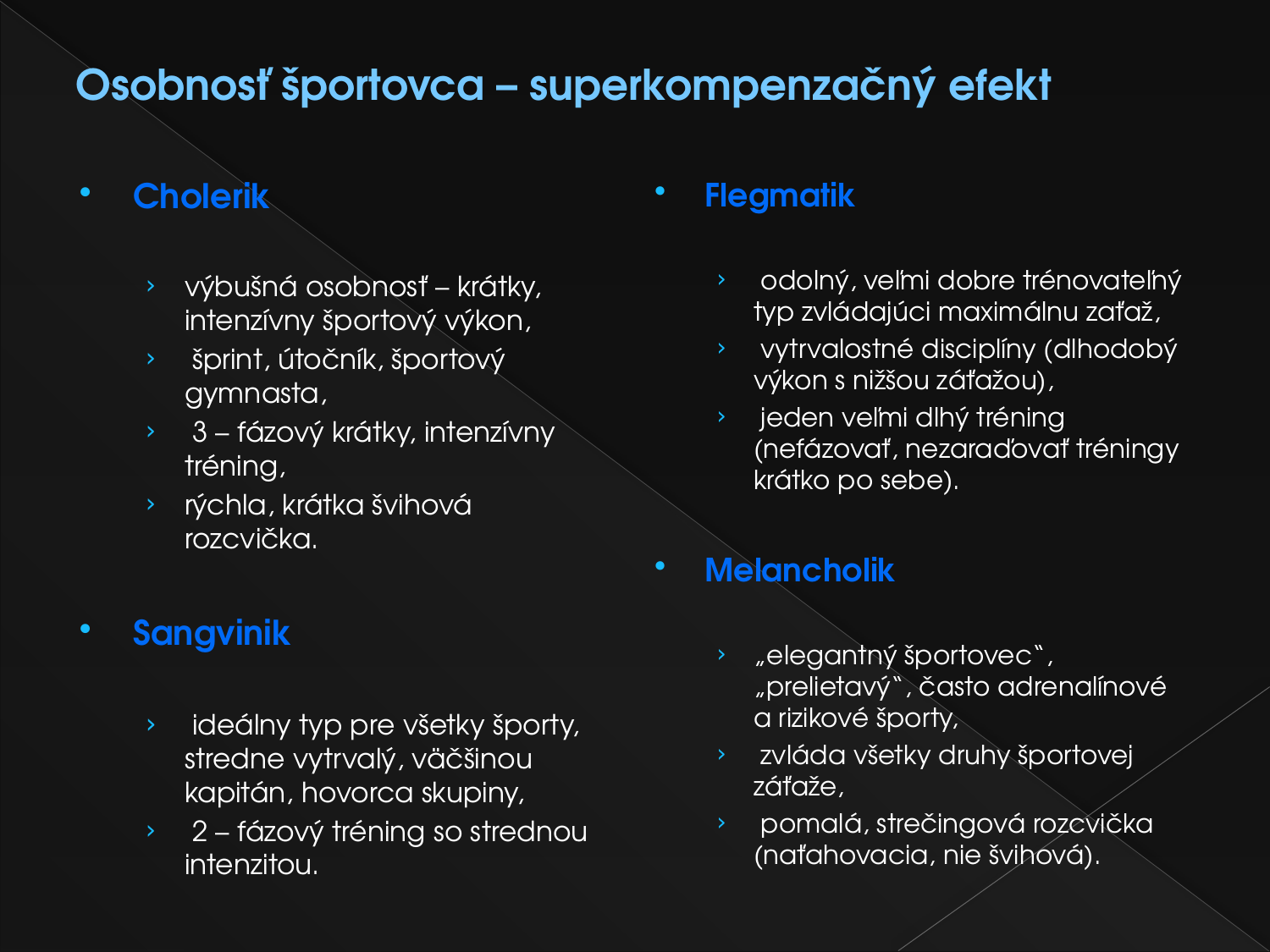

# Osobnosť športovca – superkompenzačný efekt
Cholerik

výbušná osobnosť – krátky, intenzívny športový výkon,
 šprint, útočník, športový gymnasta,
 3 – fázový krátky, intenzívny tréning,
rýchla, krátka švihová rozcvička.

Sangvinik

 ideálny typ pre všetky športy, stredne vytrvalý, väčšinou kapitán, hovorca skupiny,
 2 – fázový tréning so strednou intenzitou.

Flegmatik

 odolný, veľmi dobre trénovateľný typ zvládajúci maximálnu zaťaž,
 vytrvalostné disciplíny (dlhodobý výkon s nižšou záťažou),
 jeden veľmi dlhý tréning (nefázovať, nezaraďovať tréningy krátko po sebe).

Melancholik

„elegantný športovec“, „prelietavý“, často adrenalínové a rizikové športy,
 zvláda všetky druhy športovej záťaže,
 pomalá, strečingová rozcvička (naťahovacia, nie švihová).